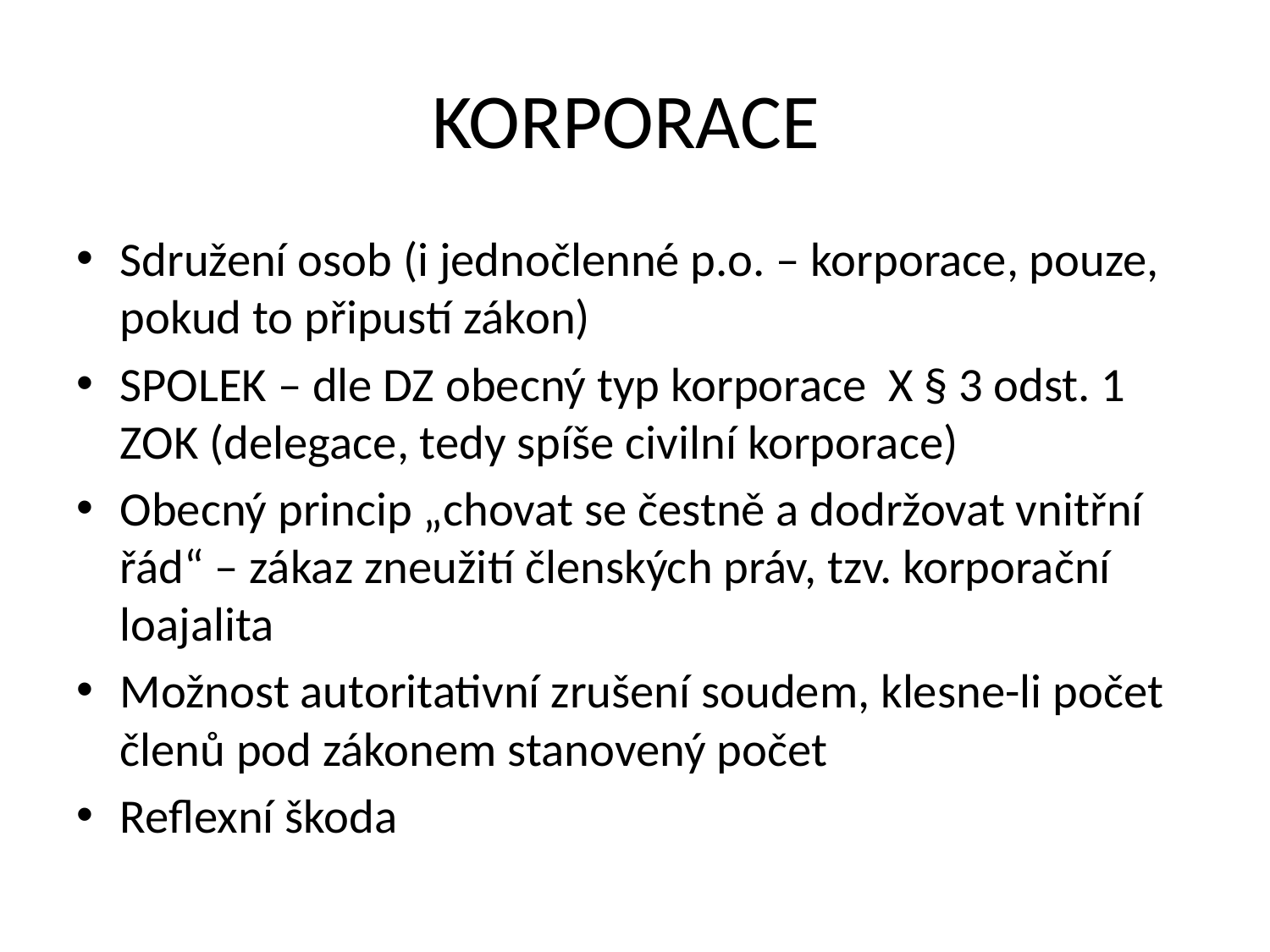

# KORPORACE
Sdružení osob (i jednočlenné p.o. – korporace, pouze, pokud to připustí zákon)
SPOLEK – dle DZ obecný typ korporace  X § 3 odst. 1 ZOK (delegace, tedy spíše civilní korporace)
Obecný princip „chovat se čestně a dodržovat vnitřní řád“ – zákaz zneužití členských práv, tzv. korporační loajalita
Možnost autoritativní zrušení soudem, klesne-li počet členů pod zákonem stanovený počet
Reflexní škoda